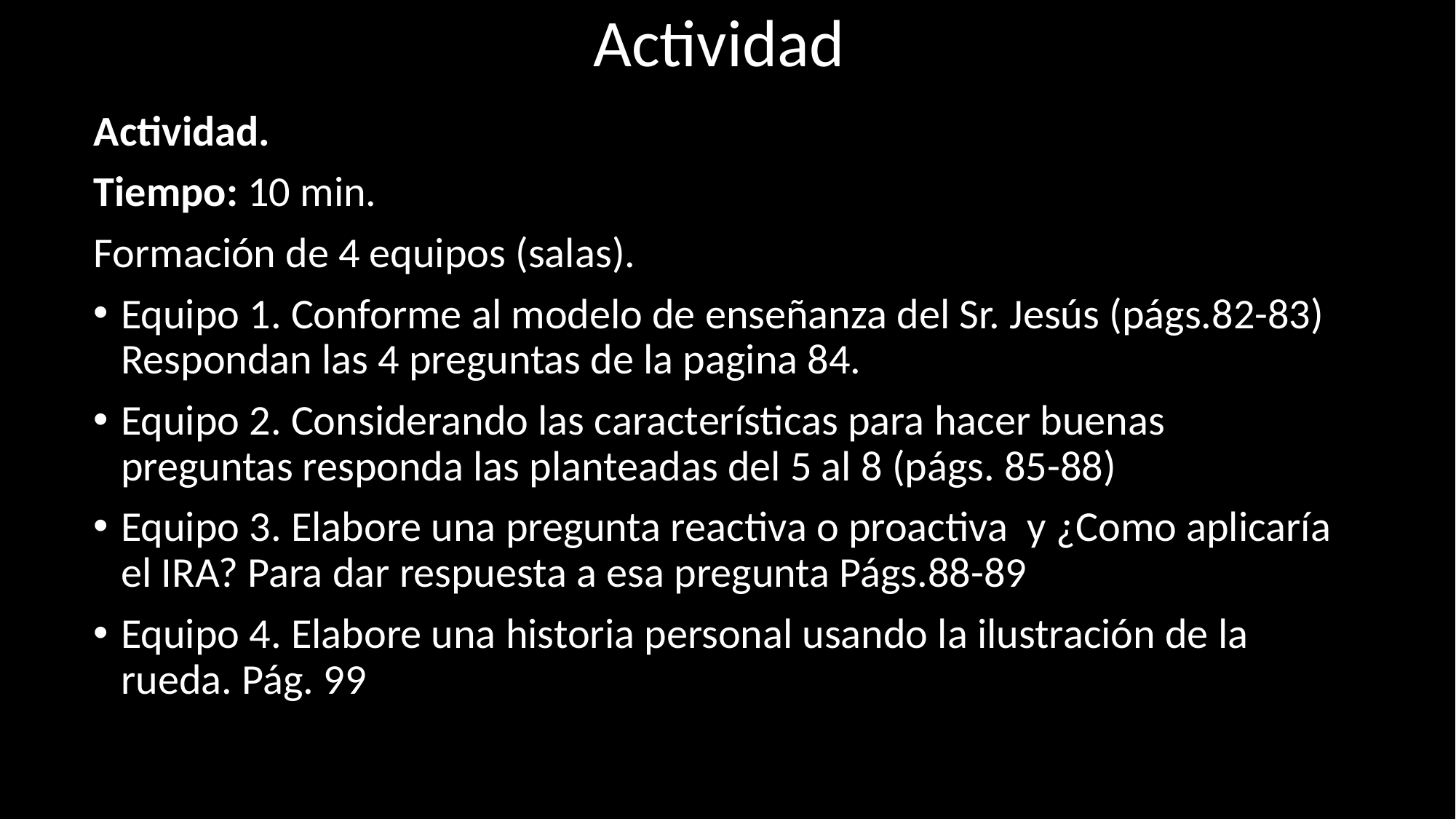

# Actividad
Actividad.
Tiempo: 10 min.
Formación de 4 equipos (salas). de cinco equipos (salas
Equipo 1. Conforme al modelo de enseñanza del Sr. Jesús (págs.82-83) Respondan las 4 preguntas de la pagina 84.
Equipo 2. Considerando las características para hacer buenas preguntas responda las planteadas del 5 al 8 (págs. 85-88)
Equipo 3. Elabore una pregunta reactiva o proactiva  y ¿Como aplicaría el IRA? Para dar respuesta a esa pregunta Págs.88-89
Equipo 4. Elabore una historia personal usando la ilustración de la rueda. Pág. 99